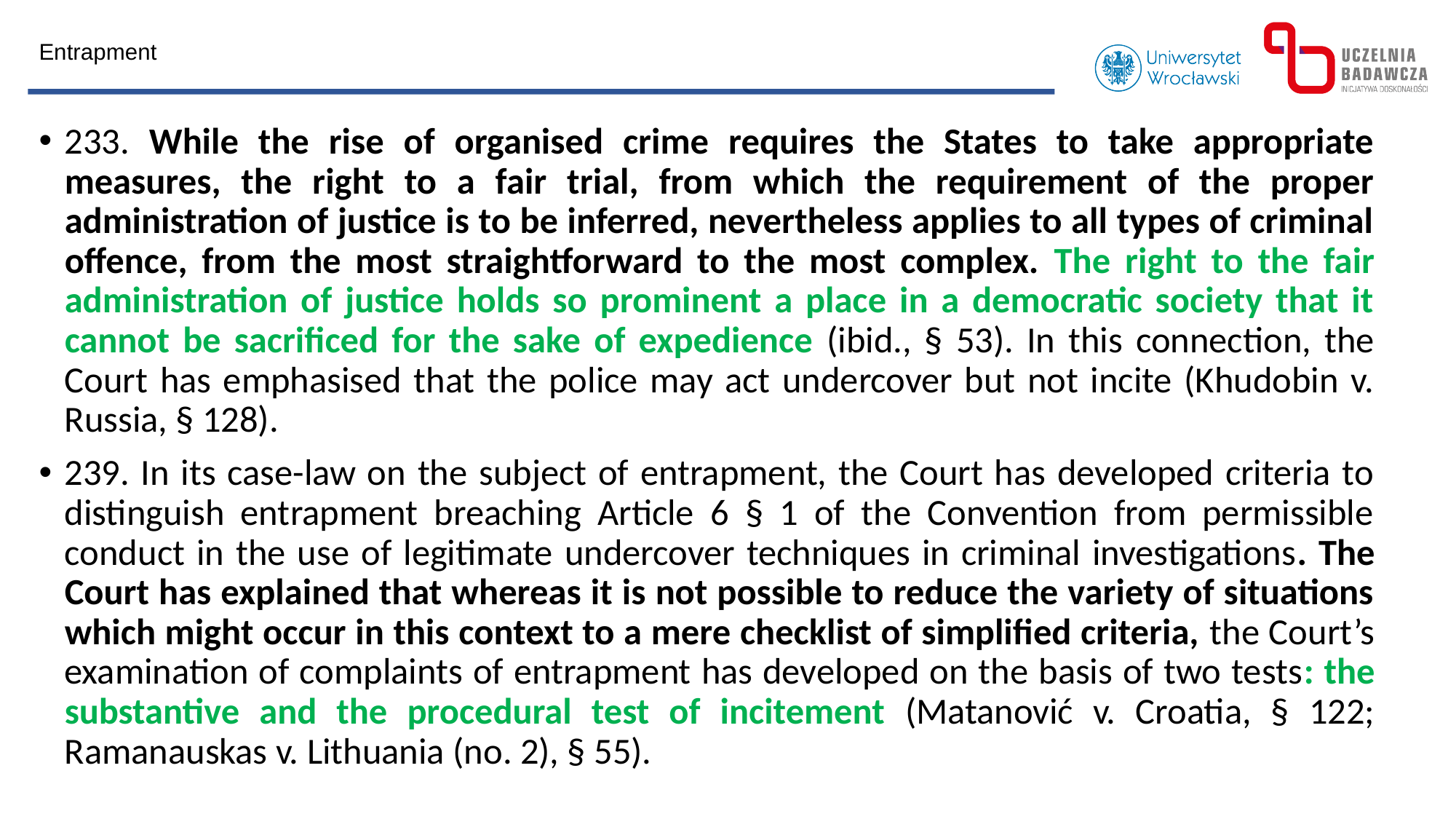

Entrapment
233. While the rise of organised crime requires the States to take appropriate measures, the right to a fair trial, from which the requirement of the proper administration of justice is to be inferred, nevertheless applies to all types of criminal offence, from the most straightforward to the most complex. The right to the fair administration of justice holds so prominent a place in a democratic society that it cannot be sacrificed for the sake of expedience (ibid., § 53). In this connection, the Court has emphasised that the police may act undercover but not incite (Khudobin v. Russia, § 128).
239. In its case-law on the subject of entrapment, the Court has developed criteria to distinguish entrapment breaching Article 6 § 1 of the Convention from permissible conduct in the use of legitimate undercover techniques in criminal investigations. The Court has explained that whereas it is not possible to reduce the variety of situations which might occur in this context to a mere checklist of simplified criteria, the Court’s examination of complaints of entrapment has developed on the basis of two tests: the substantive and the procedural test of incitement (Matanović v. Croatia, § 122; Ramanauskas v. Lithuania (no. 2), § 55).